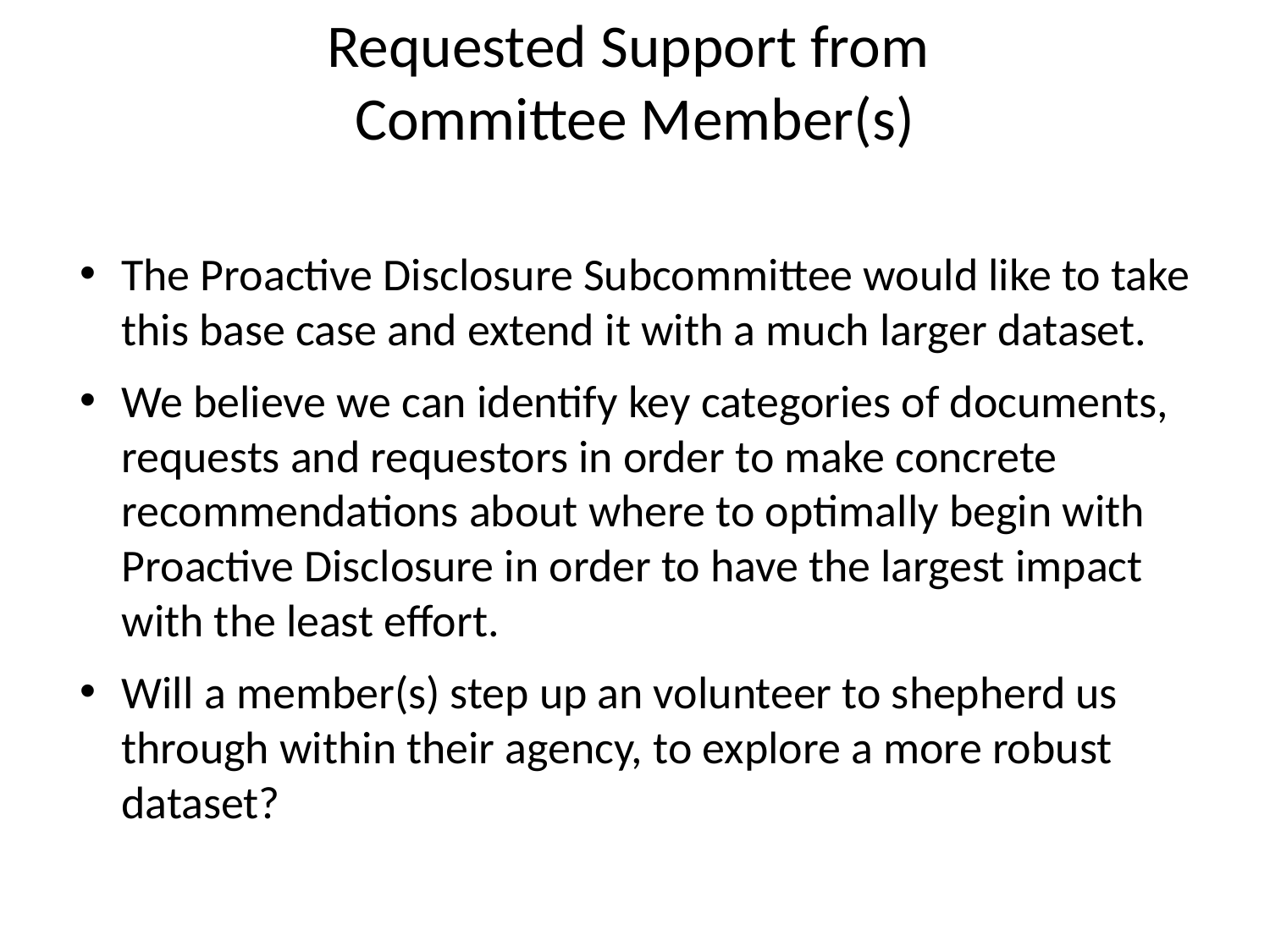

# Requested Support from Committee Member(s)
The Proactive Disclosure Subcommittee would like to take this base case and extend it with a much larger dataset.
We believe we can identify key categories of documents, requests and requestors in order to make concrete recommendations about where to optimally begin with Proactive Disclosure in order to have the largest impact with the least effort.
Will a member(s) step up an volunteer to shepherd us through within their agency, to explore a more robust dataset?